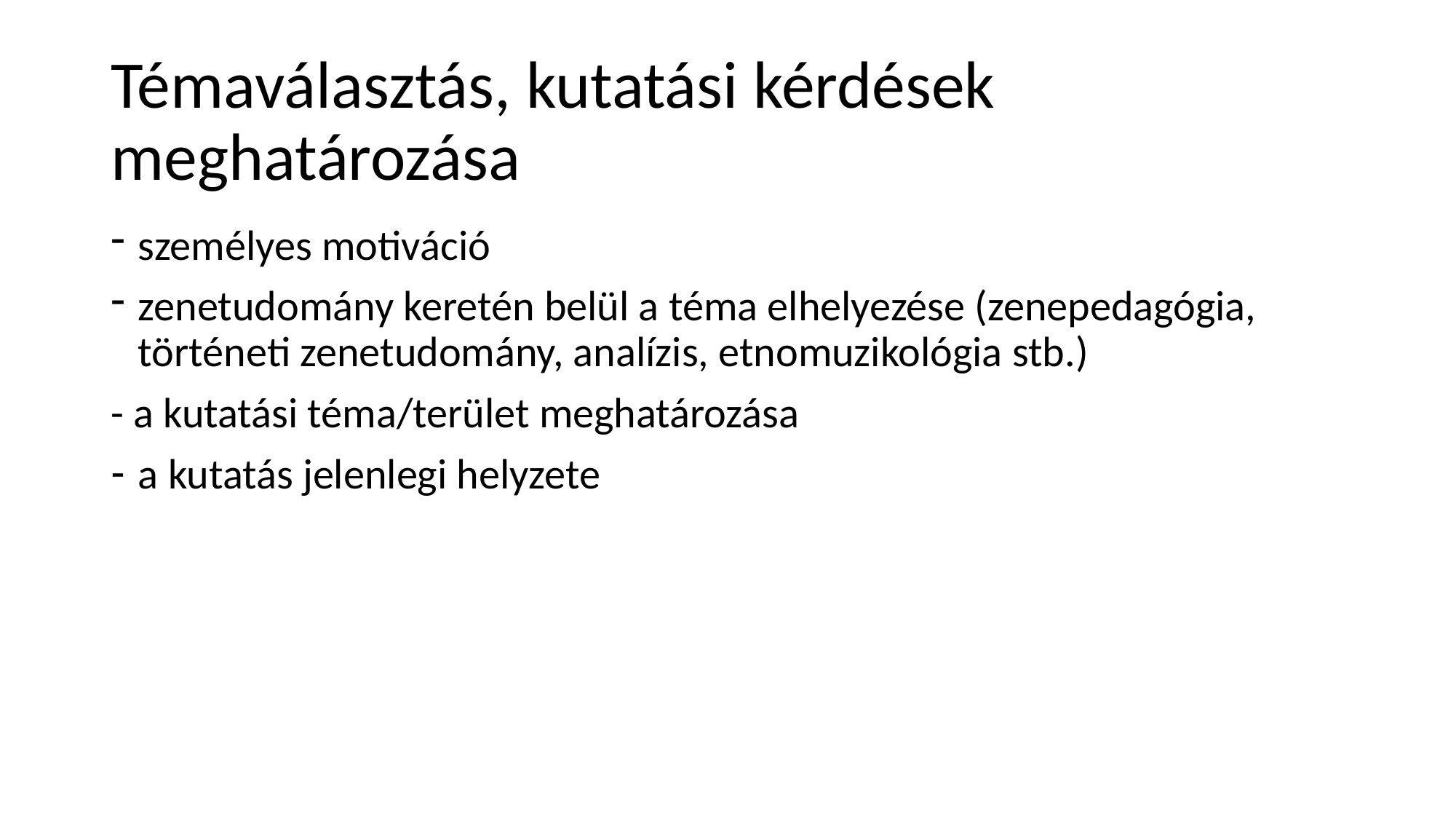

# Témaválasztás, kutatási kérdések meghatározása
személyes motiváció
zenetudomány keretén belül a téma elhelyezése (zenepedagógia, történeti zenetudomány, analízis, etnomuzikológia stb.)
- a kutatási téma/terület meghatározása
a kutatás jelenlegi helyzete